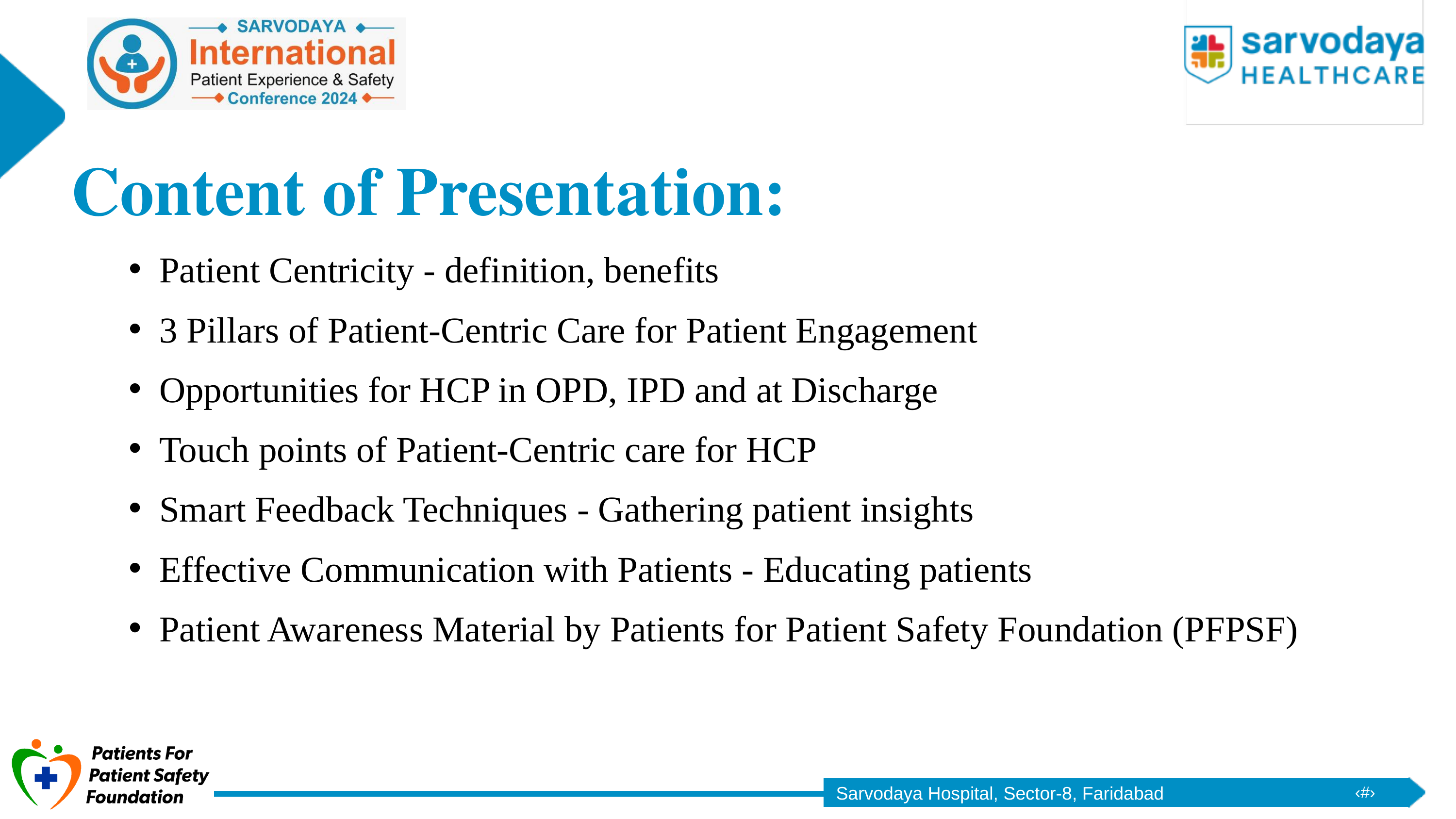

Content of Presentation:
Patient Centricity - definition, benefits
3 Pillars of Patient-Centric Care for Patient Engagement
Opportunities for HCP in OPD, IPD and at Discharge
Touch points of Patient-Centric care for HCP
Smart Feedback Techniques - Gathering patient insights
Effective Communication with Patients - Educating patients
Patient Awareness Material by Patients for Patient Safety Foundation (PFPSF)

Sarvodaya Hospital, Sector-8, Faridabad
‹#›